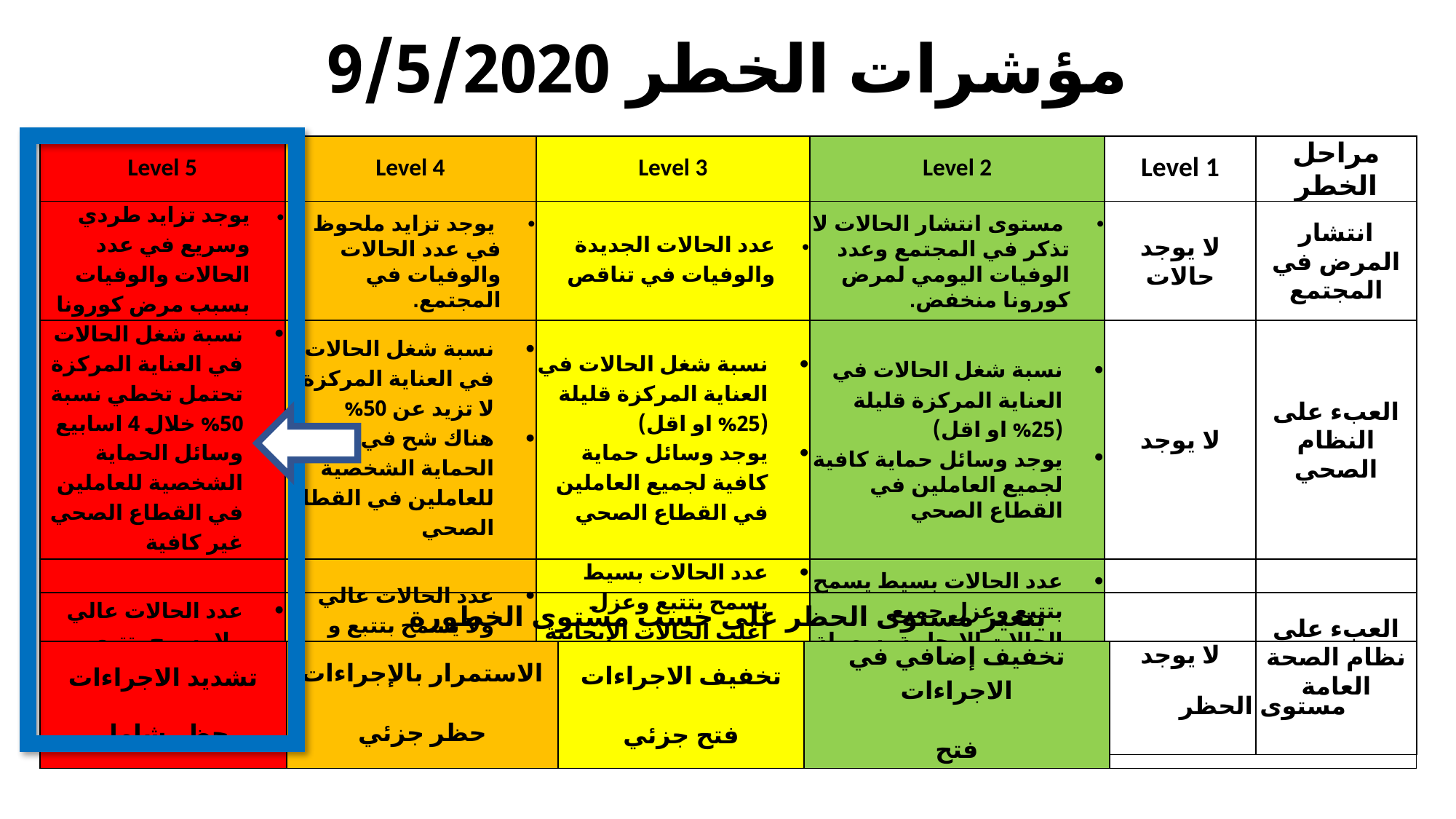

# مؤشرات الخطر 9/5/2020

| Level 5 | Level 4 | Level 3 | Level 2 | Level 1 | مراحل الخطر |
| --- | --- | --- | --- | --- | --- |
| يوجد تزايد طردي وسريع في عدد الحالات والوفيات بسبب مرض كورونا | يوجد تزايد ملحوظ في عدد الحالات والوفيات في المجتمع. | عدد الحالات الجديدة والوفيات في تناقص | مستوى انتشار الحالات لا تذكر في المجتمع وعدد الوفيات اليومي لمرض كورونا منخفض. | لا يوجد حالات | انتشار المرض في المجتمع |
| نسبة شغل الحالات في العناية المركزة تحتمل تخطي نسبة 50% خلال 4 اسابيع وسائل الحماية الشخصية للعاملين في القطاع الصحي غير كافية | نسبة شغل الحالات في العناية المركزة لا تزيد عن 50% هناك شح في وسائل الحماية الشخصية للعاملين في القطاع الصحي | نسبة شغل الحالات في العناية المركزة قليلة (25% او اقل) يوجد وسائل حماية كافية لجميع العاملين في القطاع الصحي | نسبة شغل الحالات في العناية المركزة قليلة (25% او اقل) يوجد وسائل حماية كافية لجميع العاملين في القطاع الصحي | لا يوجد | العبء على النظام الصحي |
| عدد الحالات عالي ولا يسمح بتتبع و فحص وعزل الحالات | عدد الحالات عالي ولا يسمح بتتبع و فحص وعزل جميع المخالطين الإيجابية بشكل فعال | عدد الحالات بسيط يسمح بتتبع وعزل اغلب الحالات الإيجابية بشكل مقبول. يتم التوصل الى مصدر العدوى لأغلب الحالات الإيجابية. | عدد الحالات بسيط يسمح بتتبع وعزل جميع الحالات الإيجابية بسهولة يتم التوصل الى مصدر العدوى لأغلب الحالات الإيجابية. | لا يوجد | العبء على نظام الصحة العامة |

| يتغير مستوى الحظر على حسب مستوى الخطورة |  |  |  |  |
| --- | --- | --- | --- | --- |
| تشديد الاجراءات حظر شامل | الاستمرار بالإجراءات   حظر جزئي | تخفيف الاجراءات   فتح جزئي | تخفيف إضافي في الاجراءات   فتح | مستوى الحظر |